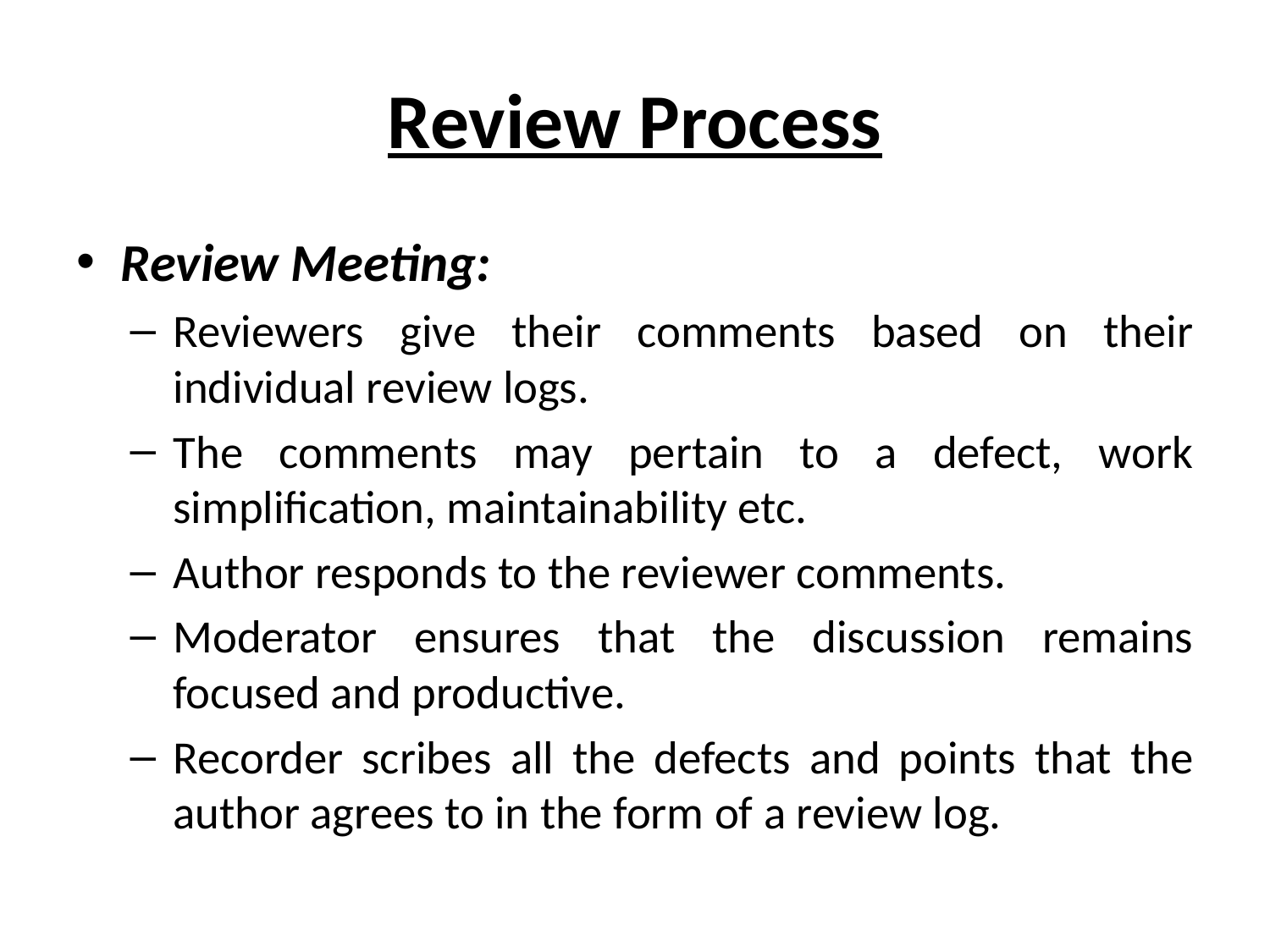

# Review Process
Review Meeting:
Reviewers give their comments based on their individual review logs.
The comments may pertain to a defect, work simplification, maintainability etc.
Author responds to the reviewer comments.
Moderator ensures that the discussion remains focused and productive.
Recorder scribes all the defects and points that the author agrees to in the form of a review log.